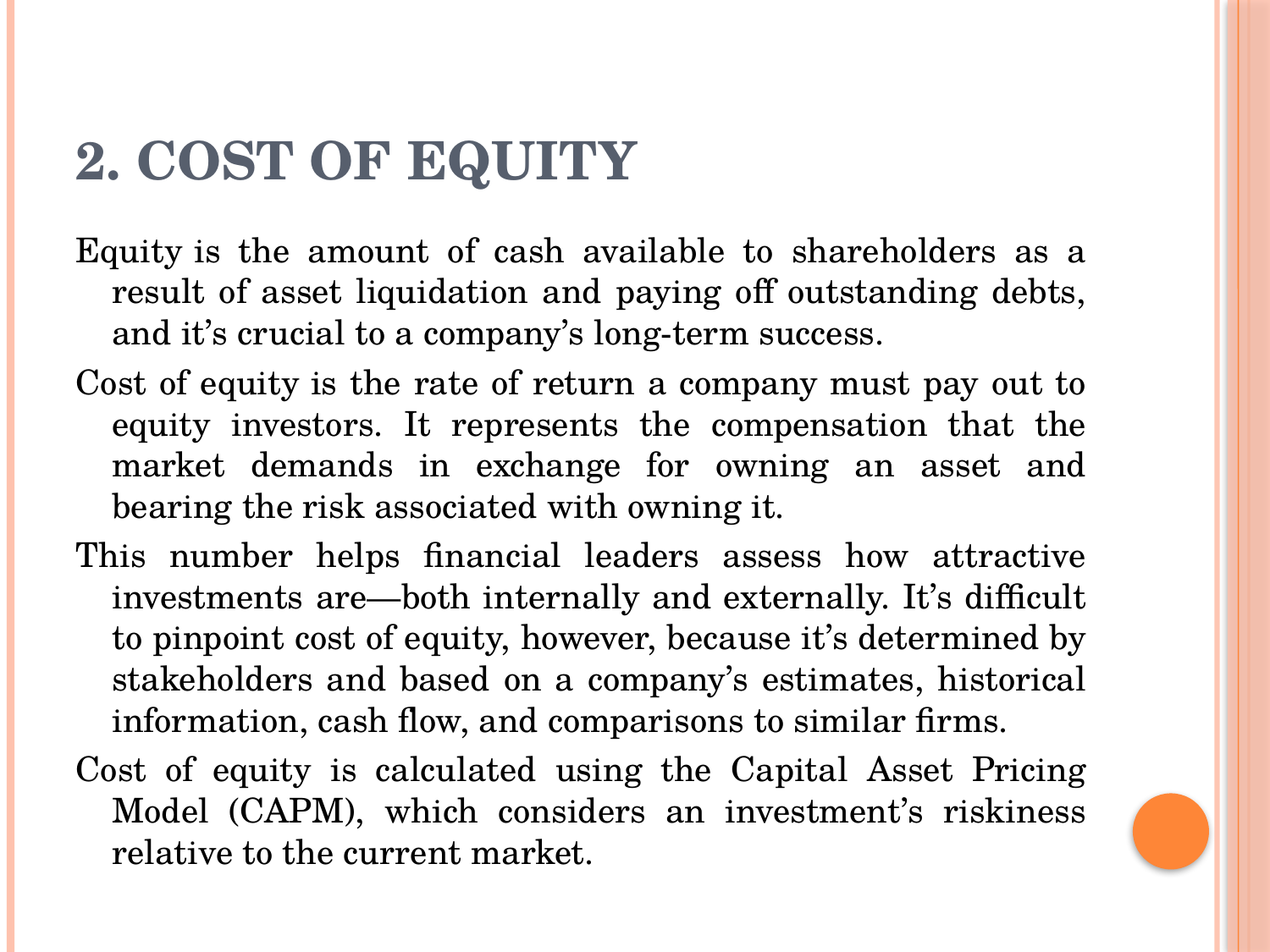

# 2. Cost of Equity
Equity is the amount of cash available to shareholders as a result of asset liquidation and paying off outstanding debts, and it’s crucial to a company’s long-term success.
Cost of equity is the rate of return a company must pay out to equity investors. It represents the compensation that the market demands in exchange for owning an asset and bearing the risk associated with owning it.
This number helps financial leaders assess how attractive investments are—both internally and externally. It’s difficult to pinpoint cost of equity, however, because it’s determined by stakeholders and based on a company’s estimates, historical information, cash flow, and comparisons to similar firms.
Cost of equity is calculated using the Capital Asset Pricing Model (CAPM), which considers an investment’s riskiness relative to the current market.